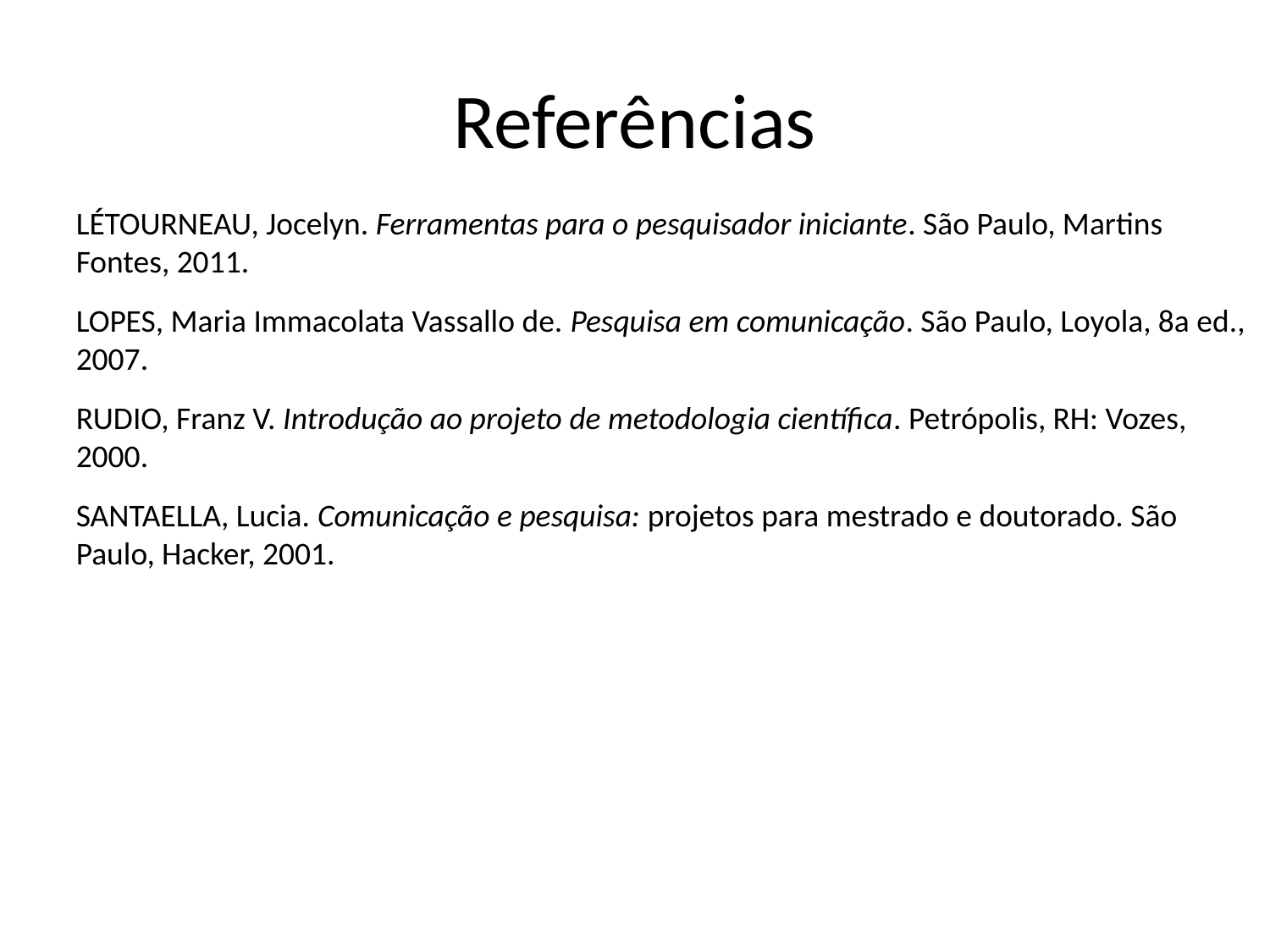

# Referências
LÉTOURNEAU, Jocelyn. Ferramentas para o pesquisador iniciante. São Paulo, Martins Fontes, 2011.
LOPES, Maria Immacolata Vassallo de. Pesquisa em comunicação. São Paulo, Loyola, 8a ed., 2007.
RUDIO, Franz V. Introdução ao projeto de metodologia científica. Petrópolis, RH: Vozes, 2000.
SANTAELLA, Lucia. Comunicação e pesquisa: projetos para mestrado e doutorado. São Paulo, Hacker, 2001.